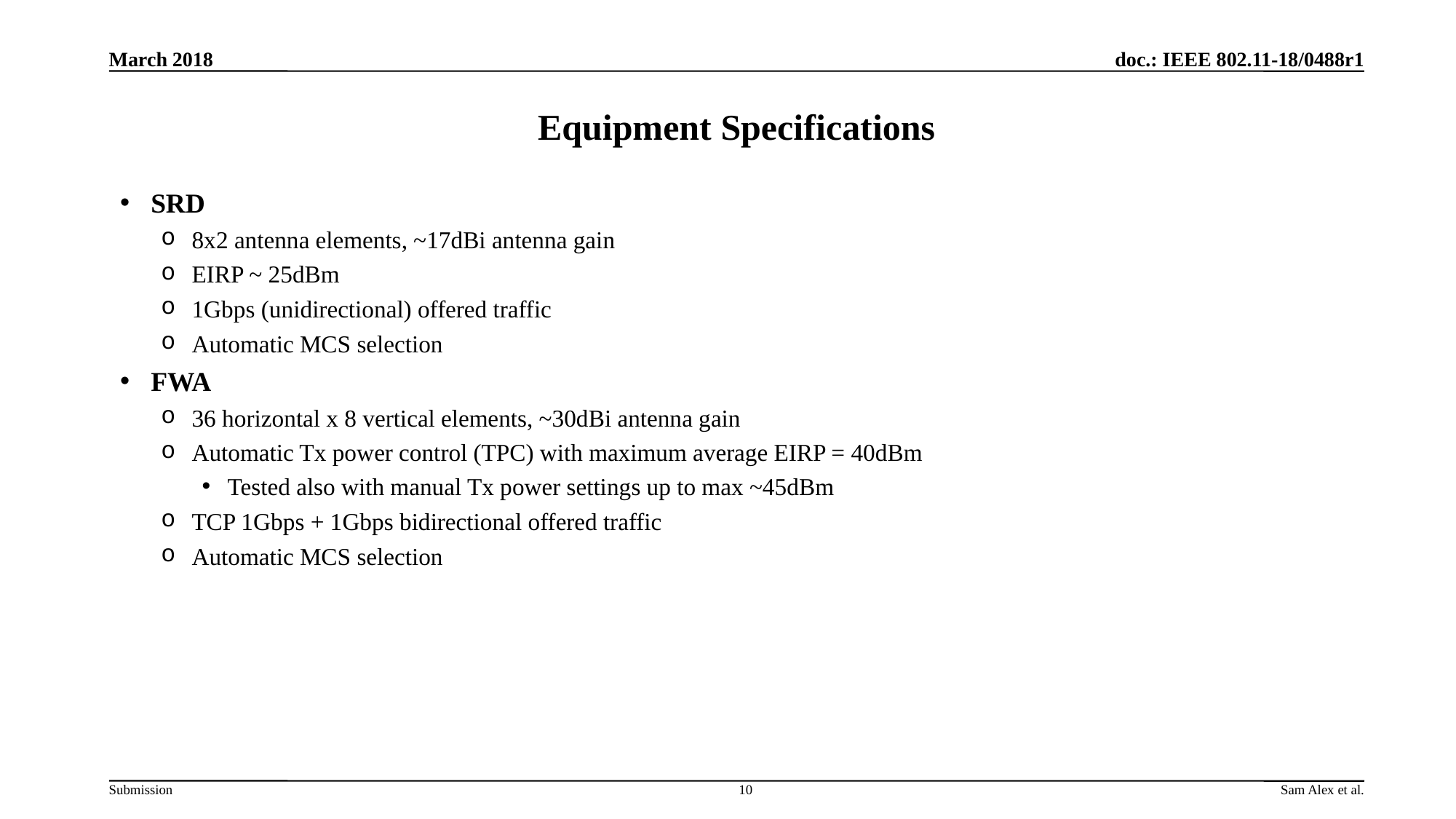

March 2018
# Equipment Specifications
SRD
8x2 antenna elements, ~17dBi antenna gain
EIRP ~ 25dBm
1Gbps (unidirectional) offered traffic
Automatic MCS selection
FWA
36 horizontal x 8 vertical elements, ~30dBi antenna gain
Automatic Tx power control (TPC) with maximum average EIRP = 40dBm
Tested also with manual Tx power settings up to max ~45dBm
TCP 1Gbps + 1Gbps bidirectional offered traffic
Automatic MCS selection

10
Sam Alex et al.